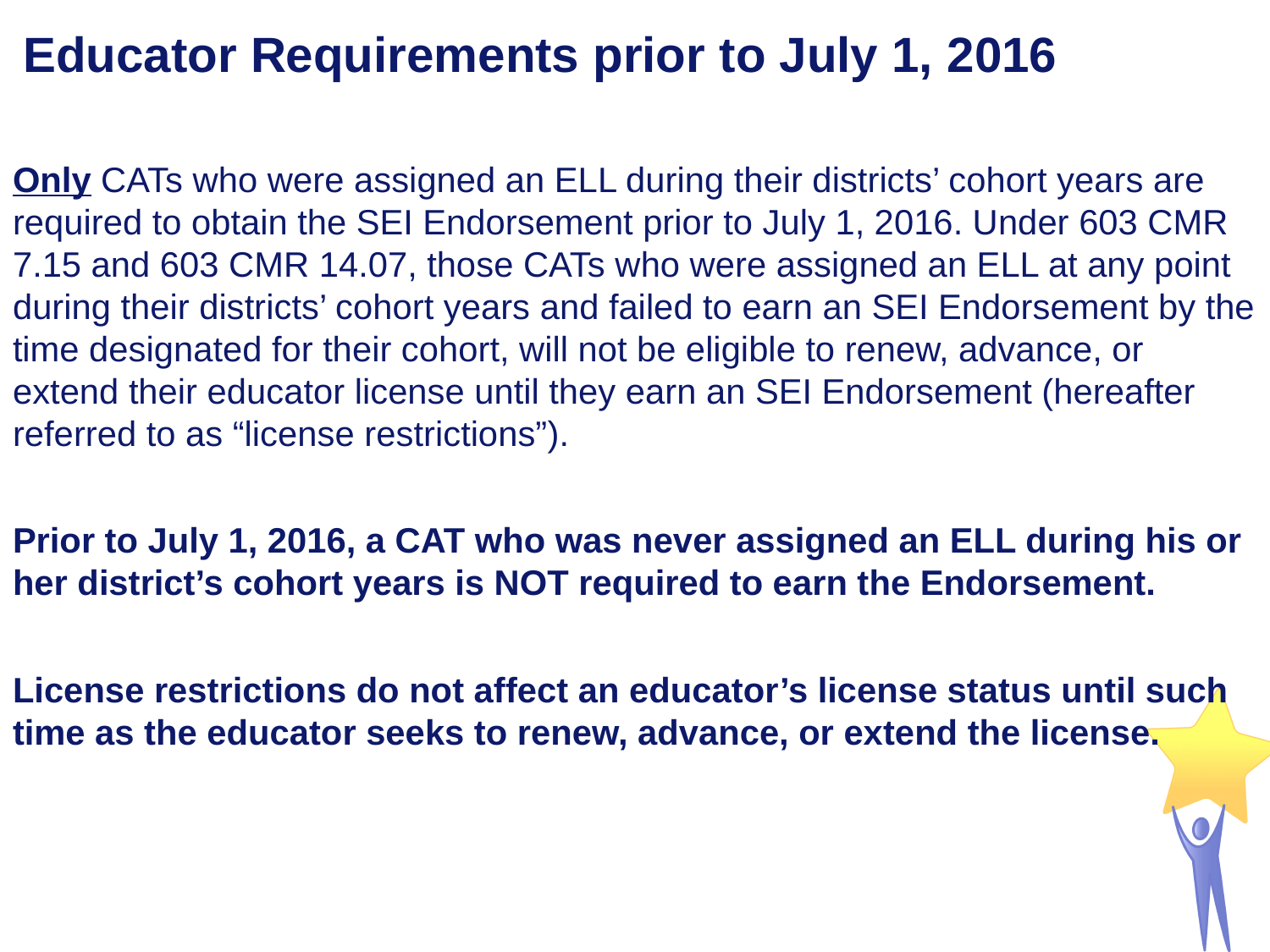

# Educator Requirements prior to July 1, 2016
Only CATs who were assigned an ELL during their districts’ cohort years are required to obtain the SEI Endorsement prior to July 1, 2016. Under 603 CMR 7.15 and 603 CMR 14.07, those CATs who were assigned an ELL at any point during their districts’ cohort years and failed to earn an SEI Endorsement by the time designated for their cohort, will not be eligible to renew, advance, or extend their educator license until they earn an SEI Endorsement (hereafter referred to as “license restrictions”).

Prior to July 1, 2016, a CAT who was never assigned an ELL during his or her district’s cohort years is NOT required to earn the Endorsement.

License restrictions do not affect an educator’s license status until such time as the educator seeks to renew, advance, or extend the license.